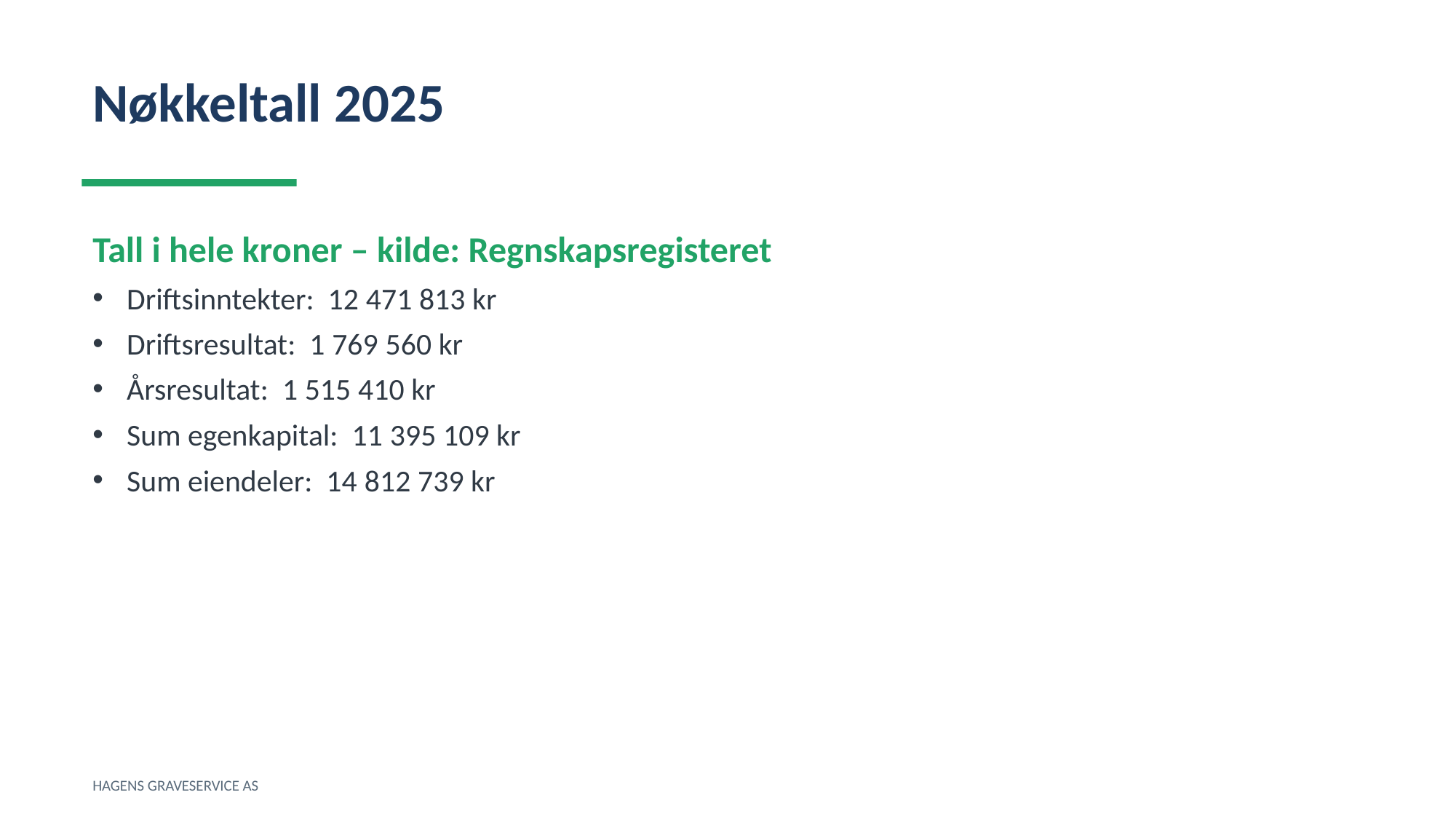

Nøkkeltall 2025

Tall i hele kroner – kilde: Regnskapsregisteret
Driftsinntekter:  12 471 813 kr
Driftsresultat:  1 769 560 kr
Årsresultat:  1 515 410 kr
Sum egenkapital:  11 395 109 kr
Sum eiendeler:  14 812 739 kr
HAGENS GRAVESERVICE AS